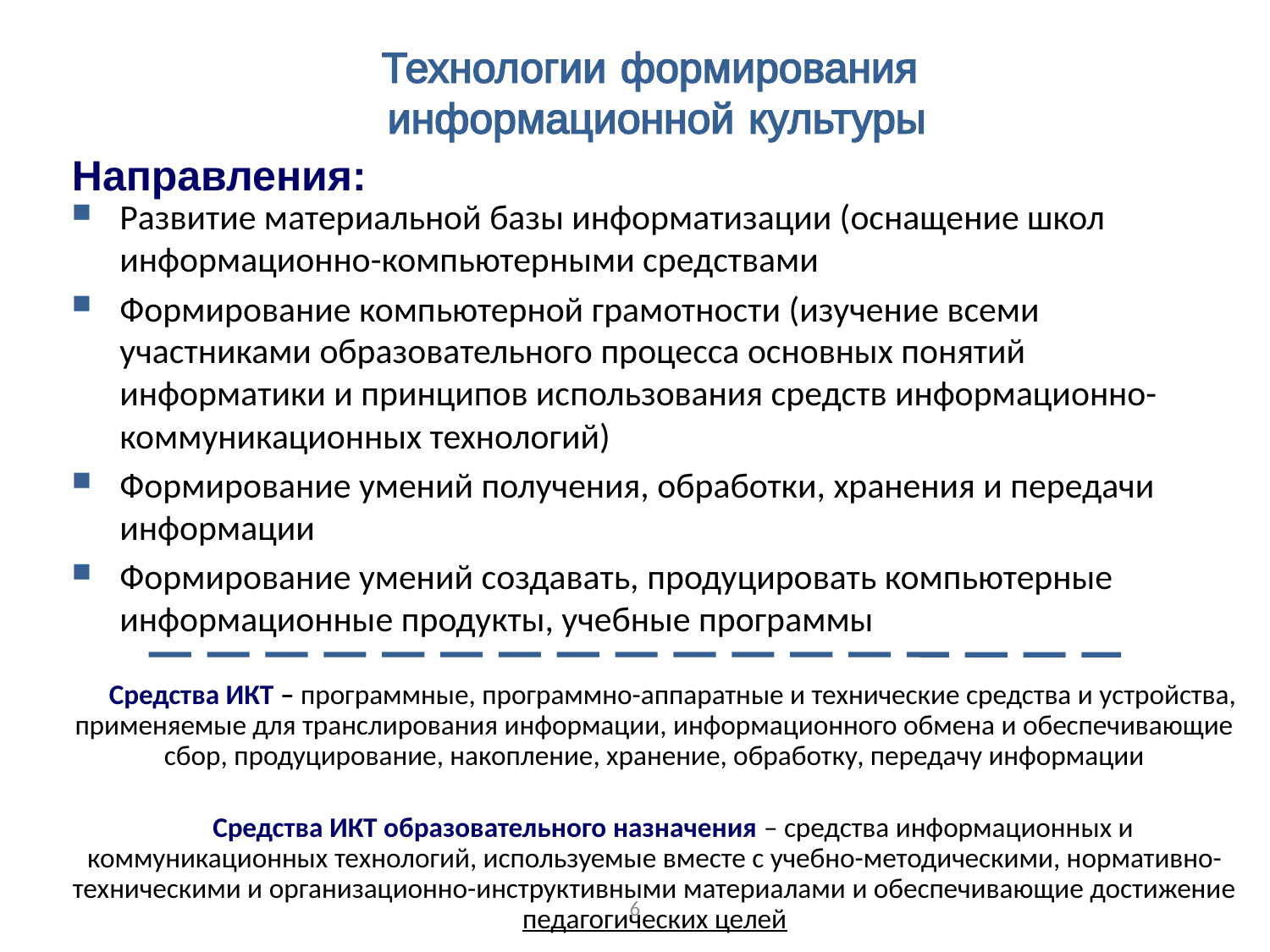

# Технологии формирования информационной культуры
Направления:
Развитие материальной базы информатизации (оснащение школ информационно-компьютерными средствами
Формирование компьютерной грамотности (изучение всеми участниками образовательного процесса основных понятий информатики и принципов использования средств информационно-коммуникационных технологий)
Формирование умений получения, обработки, хранения и передачи информации
Формирование умений создавать, продуцировать компьютерные информационные продукты, учебные программы
Средства ИКТ – программные, программно-аппаратные и технические средства и устройства, применяемые для транслирования информации, информационного обмена и обеспечивающие сбор, продуцирование, накопление, хранение, обработку, передачу информации

Средства ИКТ образовательного назначения – средства информационных и коммуникационных технологий, используемые вместе с учебно-методическими, нормативно-техническими и организационно-инструктивными материалами и обеспечивающие достижение педагогических целей
6